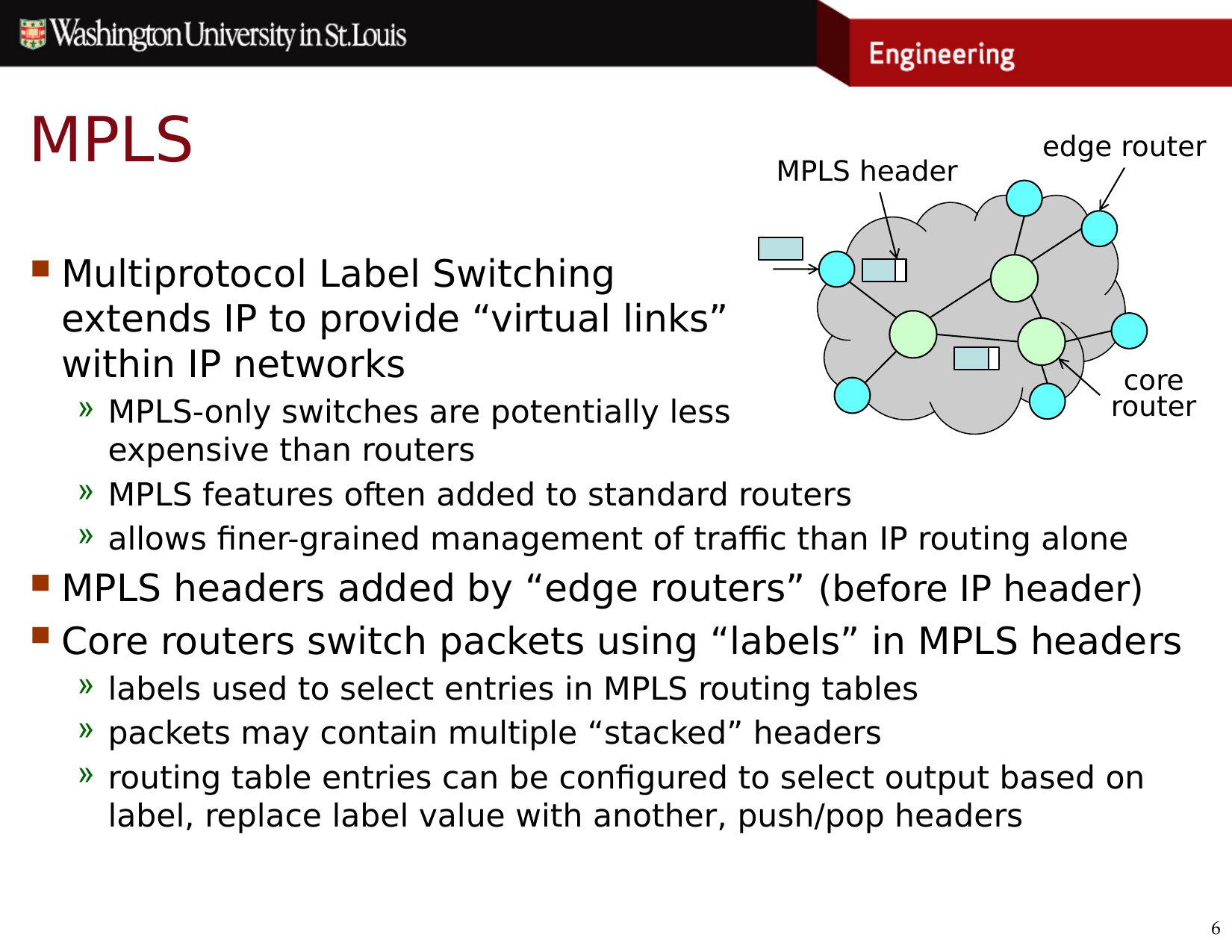

# MPLS
edge router
MPLS header

core
router

Multiprotocol Label Switching
extends IP to provide “virtual links”
within IP networks
MPLS-only switches are potentially less
expensive than routers
MPLS features often added to standard routers
allows finer-grained management of traffic than IP routing alone
MPLS headers added by “edge routers” (before IP header)
Core routers switch packets using “labels” in MPLS headers
labels used to select entries in MPLS routing tables
packets may contain multiple “stacked” headers
routing table entries can be configured to select output based on label, replace label value with another, push/pop headers
6